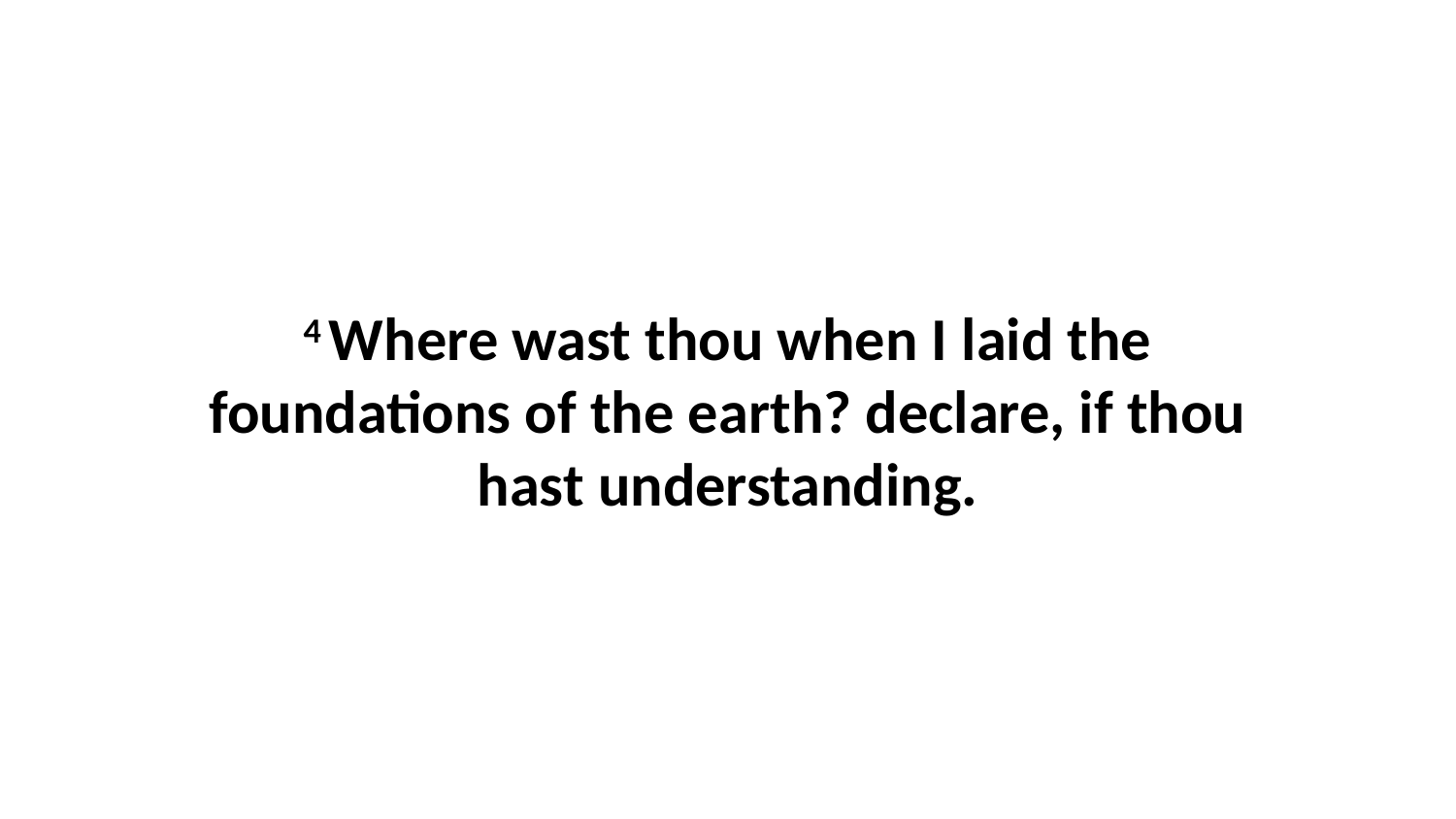

4 Where wast thou when I laid the foundations of the earth? declare, if thou hast understanding.